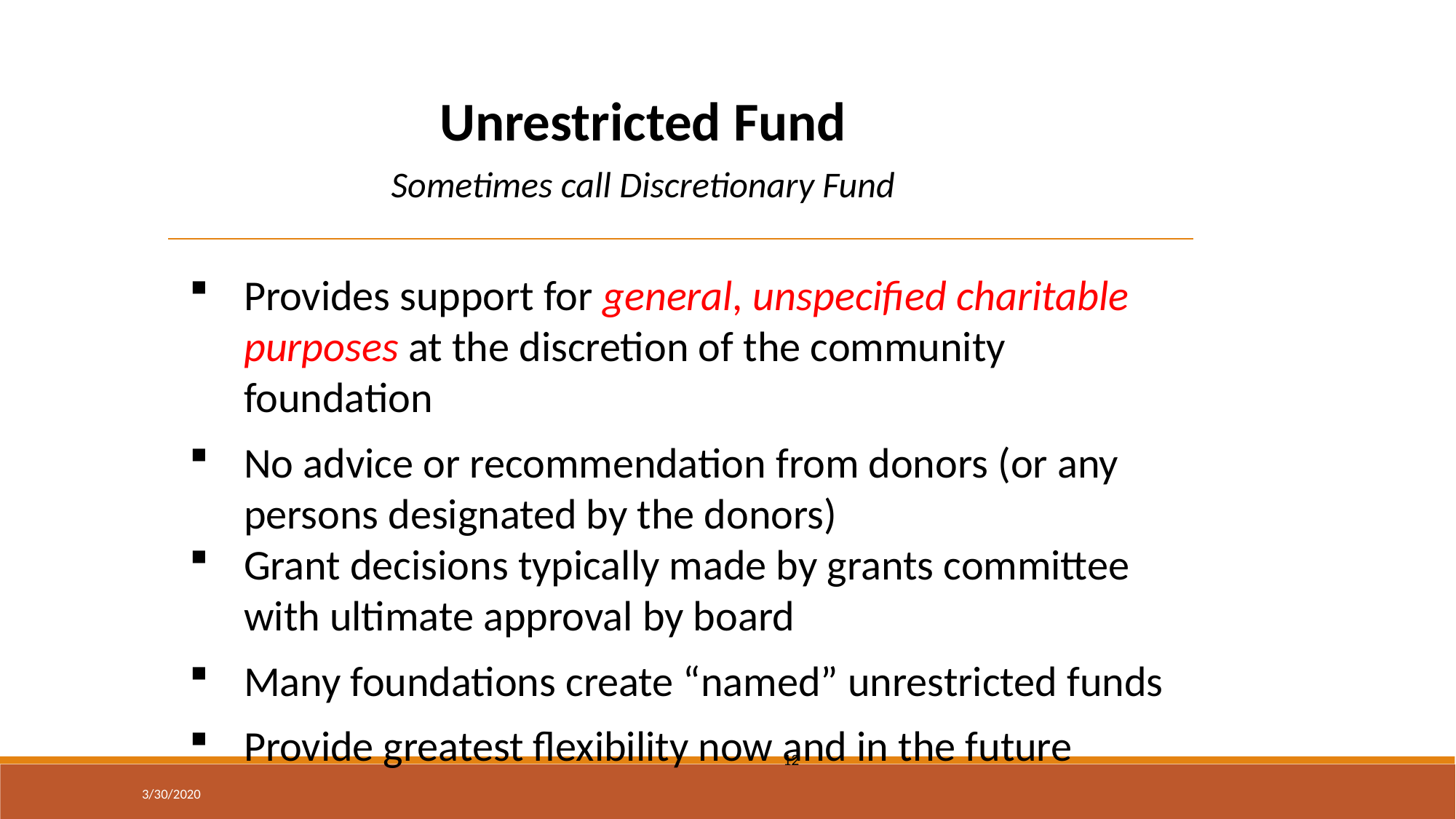

Unrestricted Fund
Sometimes call Discretionary Fund
Provides support for general, unspecified charitable purposes at the discretion of the community foundation

No advice or recommendation from donors (or any persons designated by the donors)
Grant decisions typically made by grants committee with ultimate approval by board

Many foundations create “named” unrestricted funds

Provide greatest flexibility now and in the future

12
3/30/2020